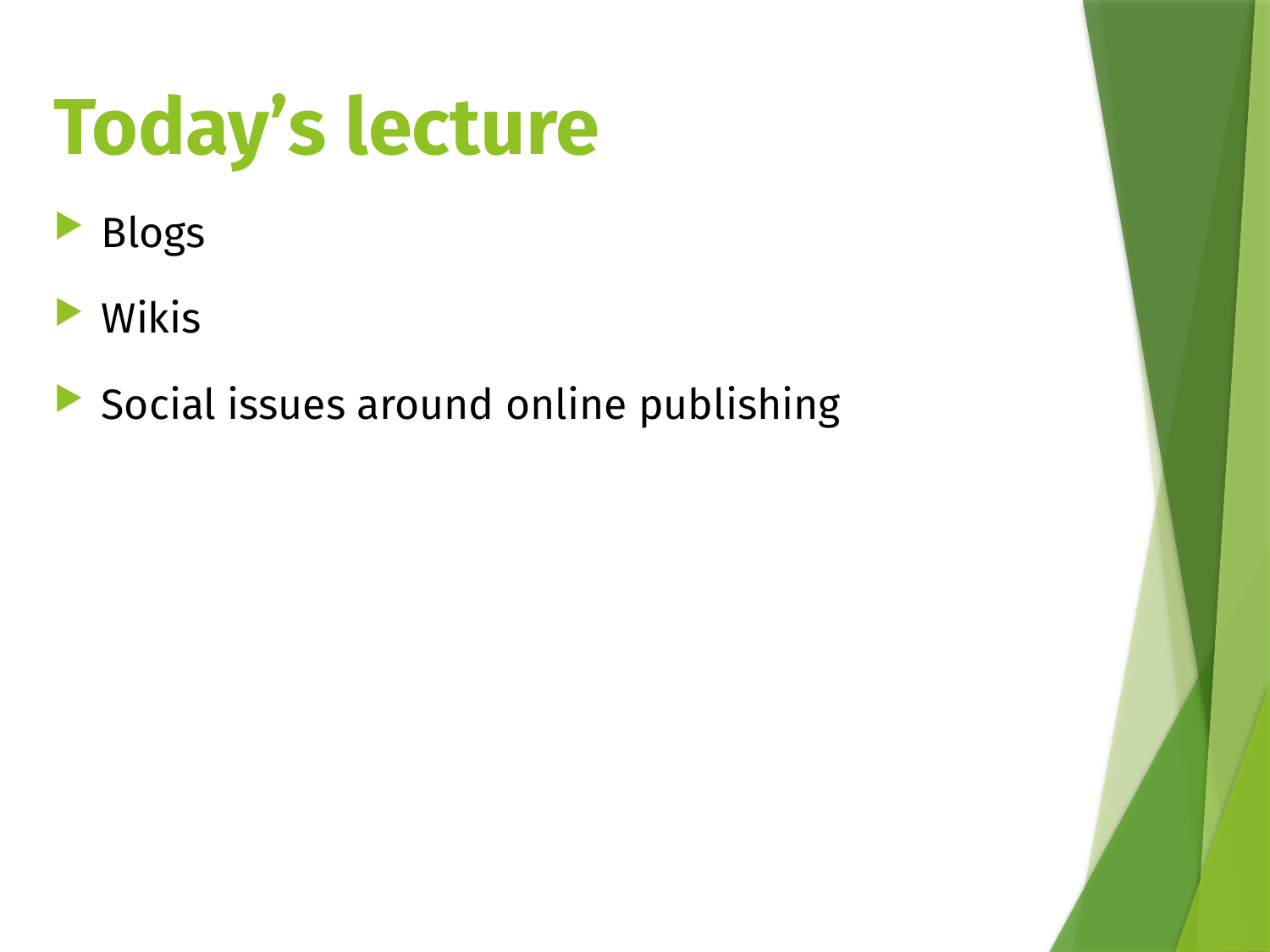

# Today’s lecture
Blogs
Wikis
Social issues around online publishing